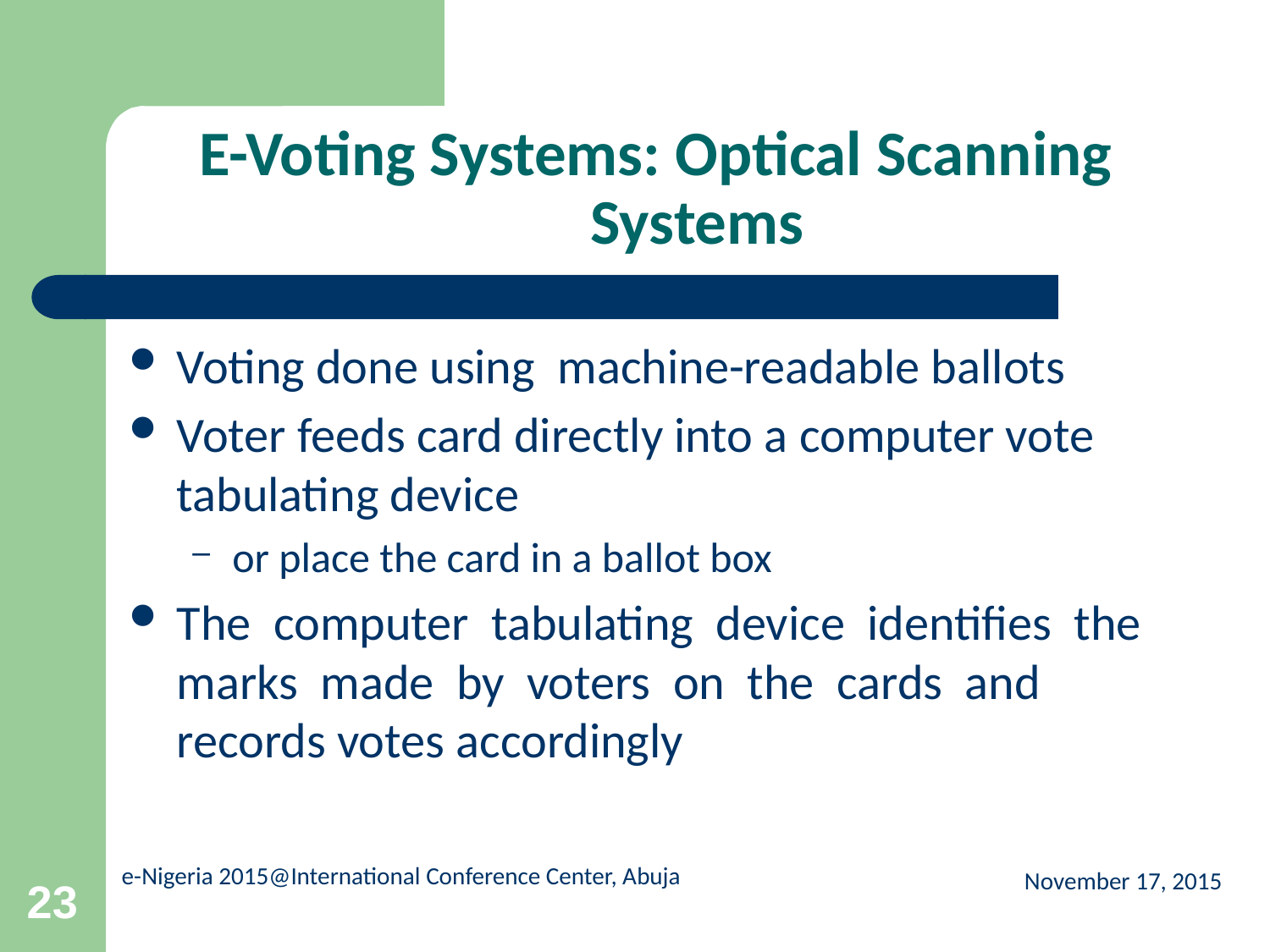

# E-Voting Systems: Optical Scanning Systems
Voting done using  machine­-readable ballots
Voter feeds card directly into a computer vote tabulating device
or place the card in a ballot box
The  computer  tabulating  device  identifies  the  marks  made  by  voters  on  the  cards  and records votes accordingly
November 17, 2015
23
e-Nigeria 2015@International Conference Center, Abuja